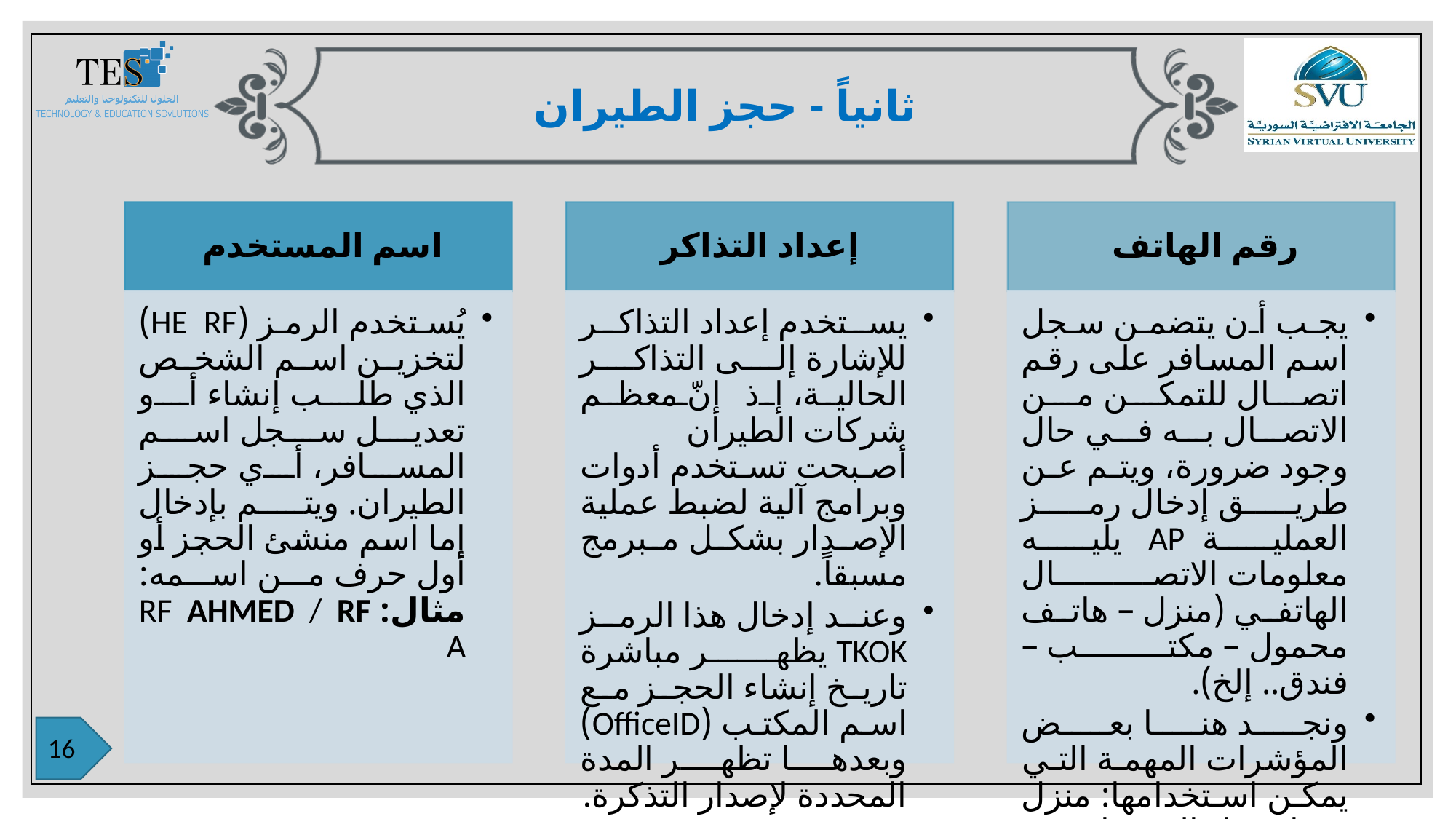

ثانياً - حجز الطيران
اسم المستخدم
يُستخدم الرمز (HE RF) لتخزين اسم الشخص الذي طلب إنشاء أو تعديل سجل اسم المسافر، أي حجز الطيران. ويتم بإدخال إما اسم منشئ الحجز أو أول حرف من اسمه: مثال: RF AHMED / RF A
إعداد التذاكر
يستخدم إعداد التذاكر للإشارة إلى التذاكر الحالية، إذ إنّ معظم شركات الطيران أصبحت تستخدم أدوات وبرامج آلية لضبط عملية الإصدار بشكل مبرمج مسبقاً.
وعند إدخال هذا الرمز TKOK يظهر مباشرة تاريخ إنشاء الحجز مع اسم المكتب (OfficeID) وبعدها تظهر المدة المحددة لإصدار التذكرة.
رقم الهاتف
يجب أن يتضمن سجل اسم المسافر على رقم اتصال للتمكن من الاتصال به في حال وجود ضرورة، ويتم عن طريق إدخال رمز العملية  AP   يليه معلومات الاتصال الهاتفي (منزل – هاتف محمول – مكتب – فندق.. إلخ).
ونجد هنا بعض المؤشرات المهمة التي يمكن استخدامها: منزل H - إيميل المسافر E - المكتب B